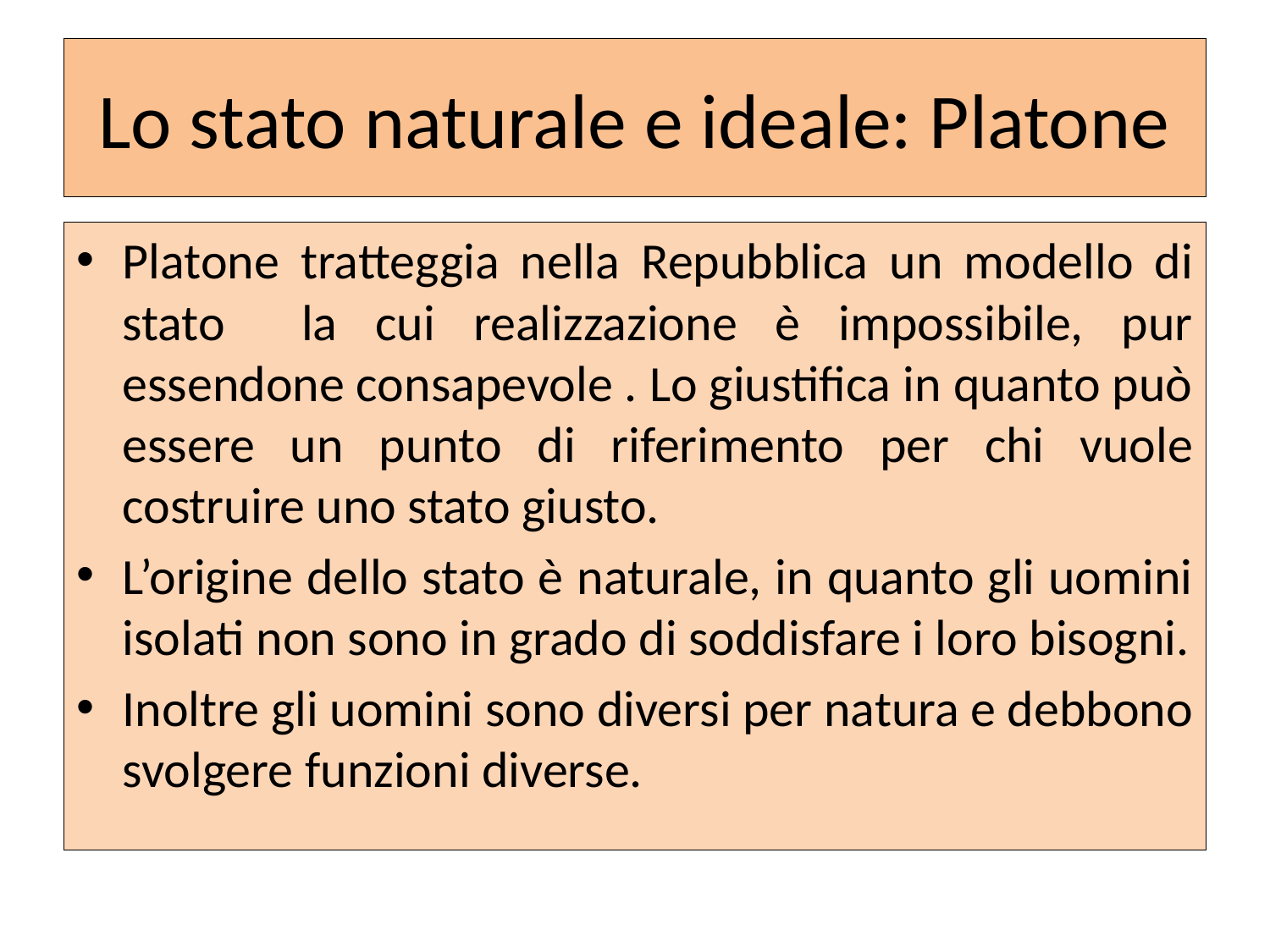

# Lo stato naturale e ideale: Platone
Platone tratteggia nella Repubblica un modello di stato  la cui realizzazione è impossibile, pur essendone consapevole . Lo giustifica in quanto può essere un punto di riferimento per chi vuole costruire uno stato giusto.
L’origine dello stato è naturale, in quanto gli uomini isolati non sono in grado di soddisfare i loro bisogni.
Inoltre gli uomini sono diversi per natura e debbono svolgere funzioni diverse.